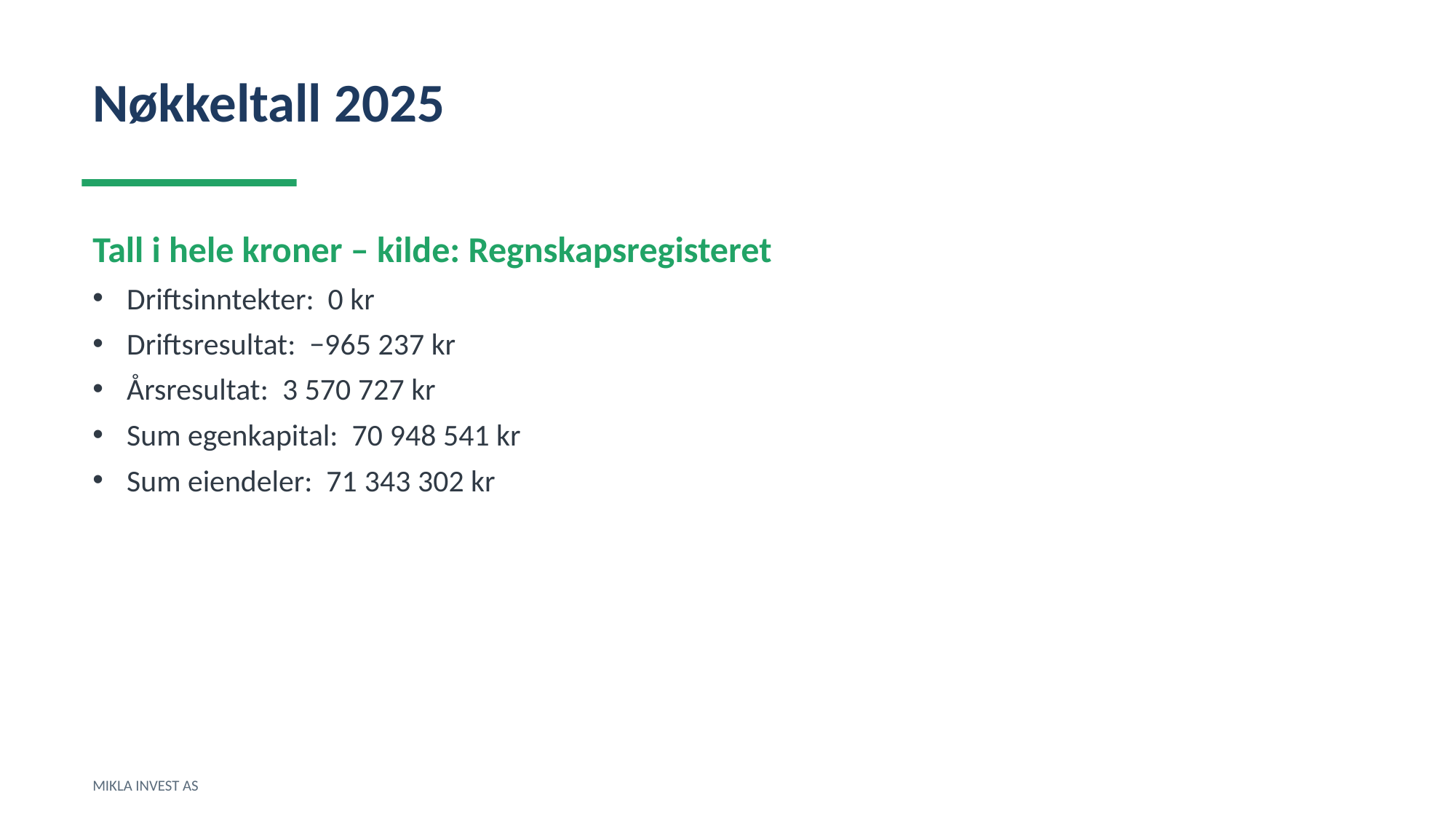

Nøkkeltall 2025

Tall i hele kroner – kilde: Regnskapsregisteret
Driftsinntekter:  0 kr
Driftsresultat:  −965 237 kr
Årsresultat:  3 570 727 kr
Sum egenkapital:  70 948 541 kr
Sum eiendeler:  71 343 302 kr
MIKLA INVEST AS